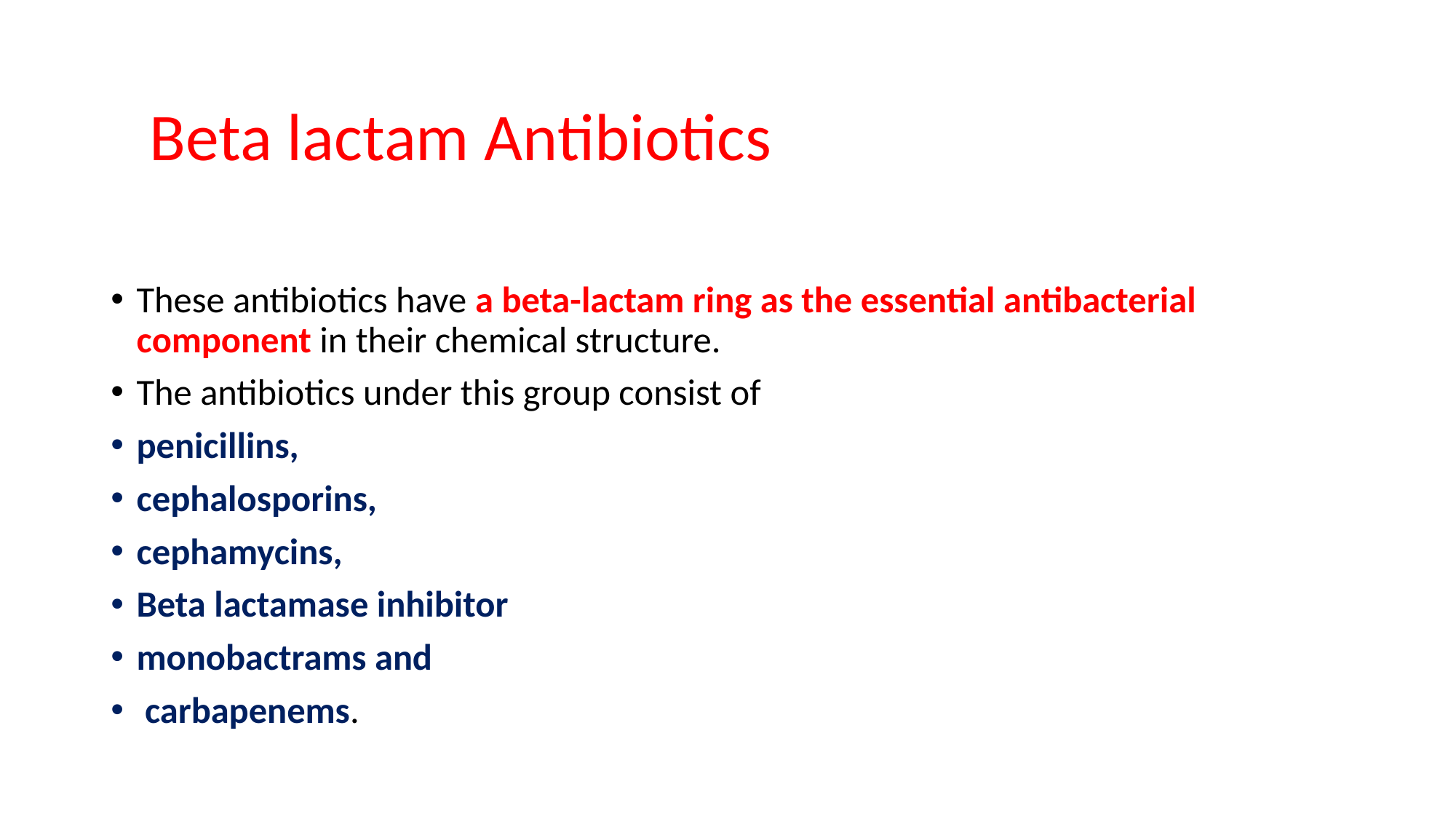

# Beta lactam Antibiotics

These antibiotics have a beta-lactam ring as the essential antibacterial component in their chemical structure.
The antibiotics under this group consist of
penicillins,
cephalosporins,
cephamycins,
Beta lactamase inhibitor
monobactrams and
 carbapenems.